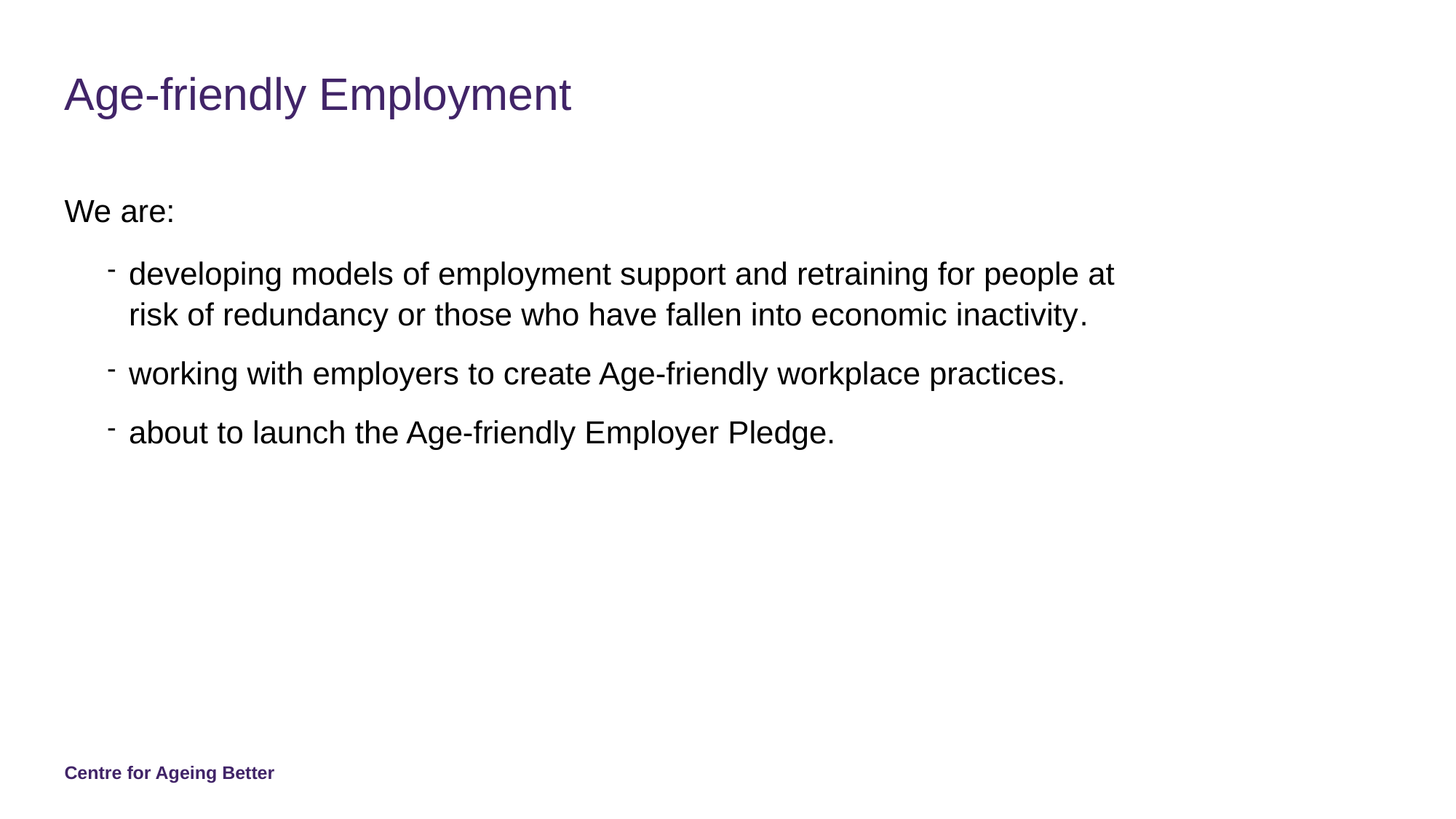

# Age-friendly Employment
We are:
developing models of employment support and retraining for people at risk of redundancy or those who have fallen into economic inactivity.
working with employers to create Age-friendly workplace practices.
about to launch the Age-friendly Employer Pledge.